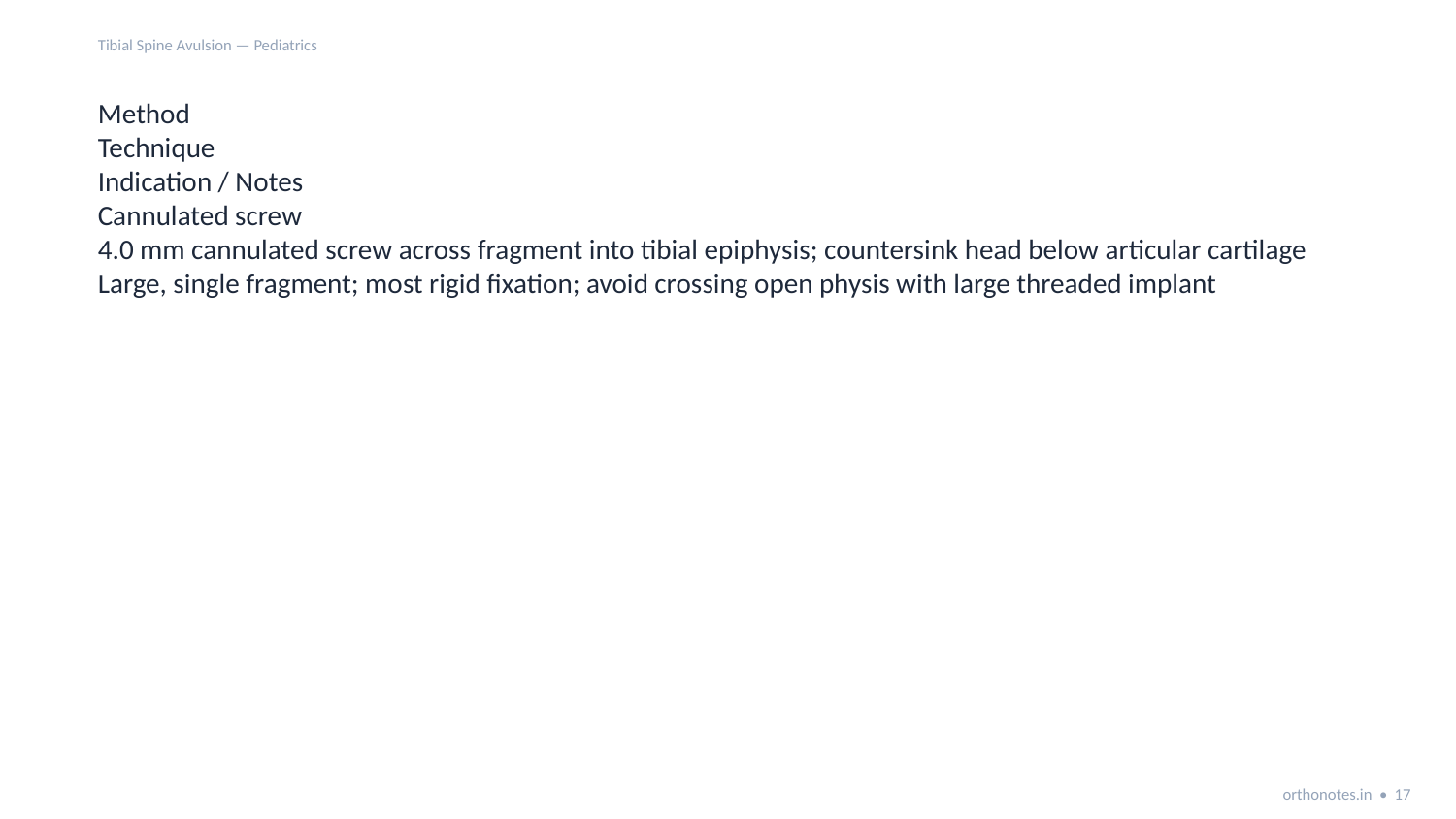

Tibial Spine Avulsion — Pediatrics
Method
Technique
Indication / Notes
Cannulated screw
4.0 mm cannulated screw across fragment into tibial epiphysis; countersink head below articular cartilage
Large, single fragment; most rigid fixation; avoid crossing open physis with large threaded implant
orthonotes.in  •  17